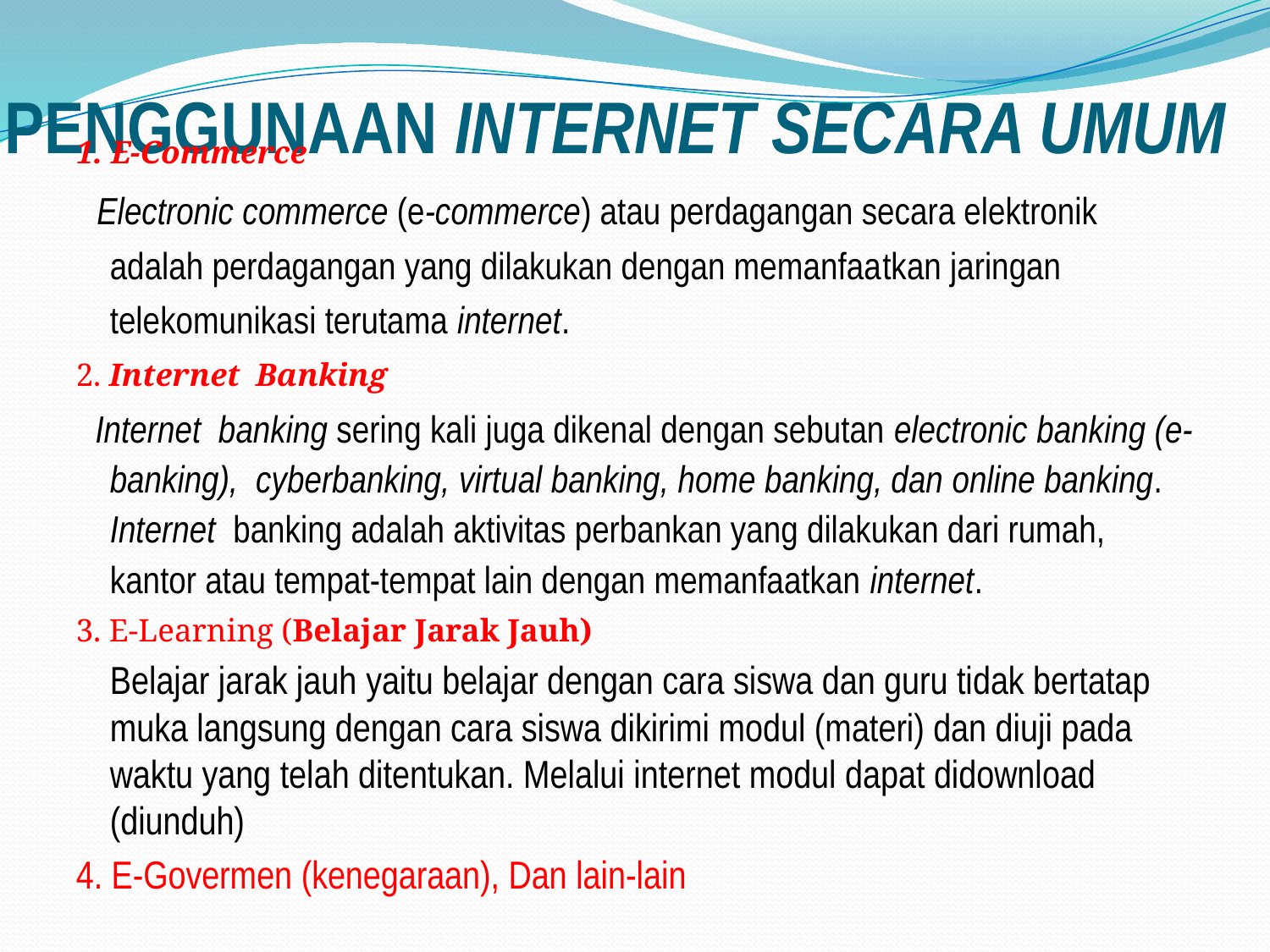

# PENGGUNAAN INTERNET SECARA UMUM
1. E-Commerce
   Electronic commerce (e-commerce) atau perdagangan secara elektronik adalah perdagangan yang dilakukan dengan memanfaatkan jaringan telekomunikasi terutama internet.
2. Internet  Banking
   Internet  banking sering kali juga dikenal dengan sebutan electronic banking (e-banking),  cyberbanking, virtual banking, home banking, dan online banking. Internet  banking adalah aktivitas perbankan yang dilakukan dari rumah, kantor atau tempat-tempat lain dengan memanfaatkan internet.
3. E-Learning (Belajar Jarak Jauh)
	Belajar jarak jauh yaitu belajar dengan cara siswa dan guru tidak bertatap muka langsung dengan cara siswa dikirimi modul (materi) dan diuji pada waktu yang telah ditentukan. Melalui internet modul dapat didownload (diunduh)
4. E-Govermen (kenegaraan), Dan lain-lain